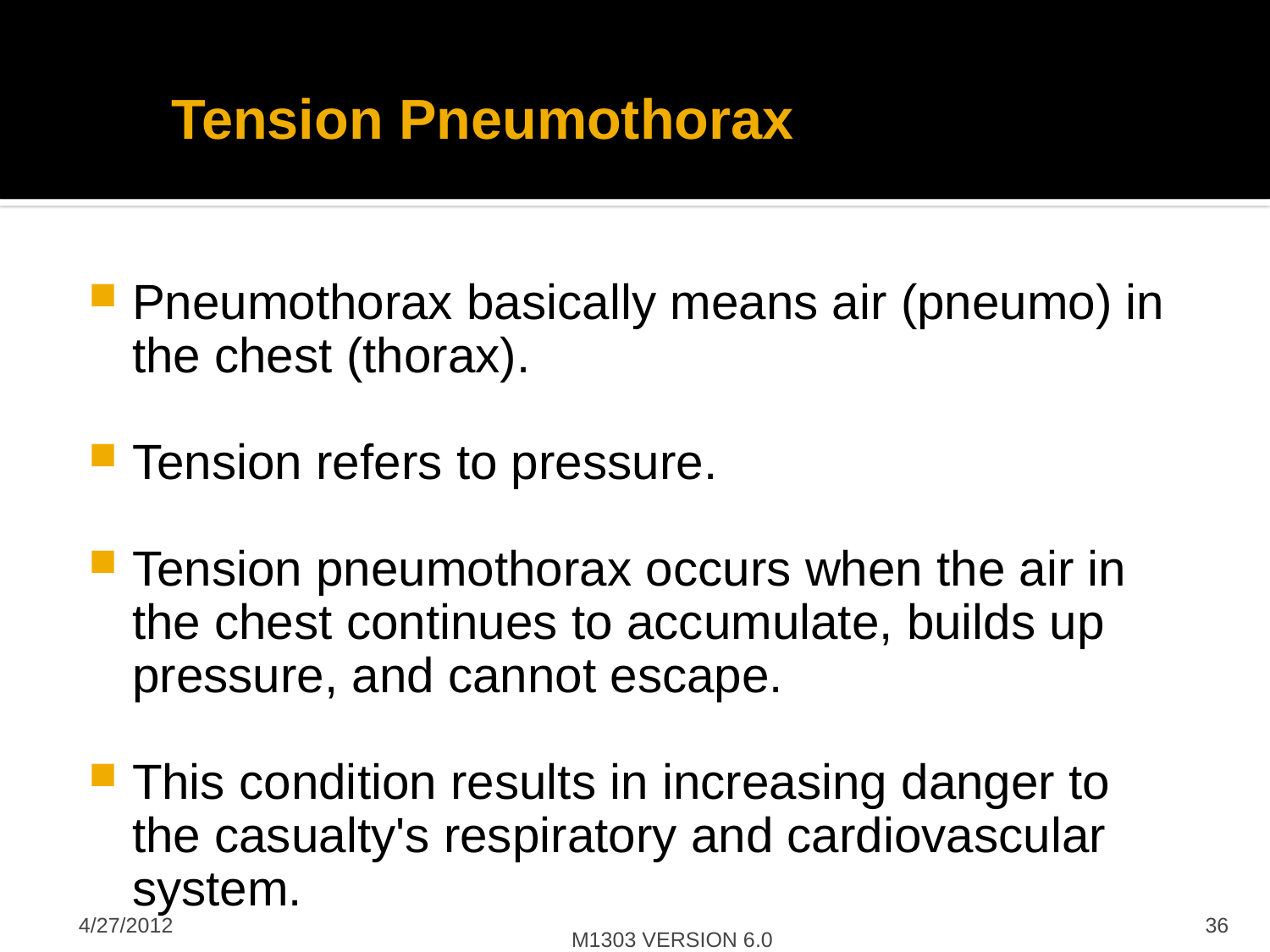

# Tension Pneumothorax
Pneumothorax basically means air (pneumo) in the chest (thorax).

Tension refers to pressure.

Tension pneumothorax occurs when the air in the chest continues to accumulate, builds up pressure, and cannot escape.

This condition results in increasing danger to the casualty's respiratory and cardiovascular system.
M1303 VERSION 6.0
4/27/2012
36